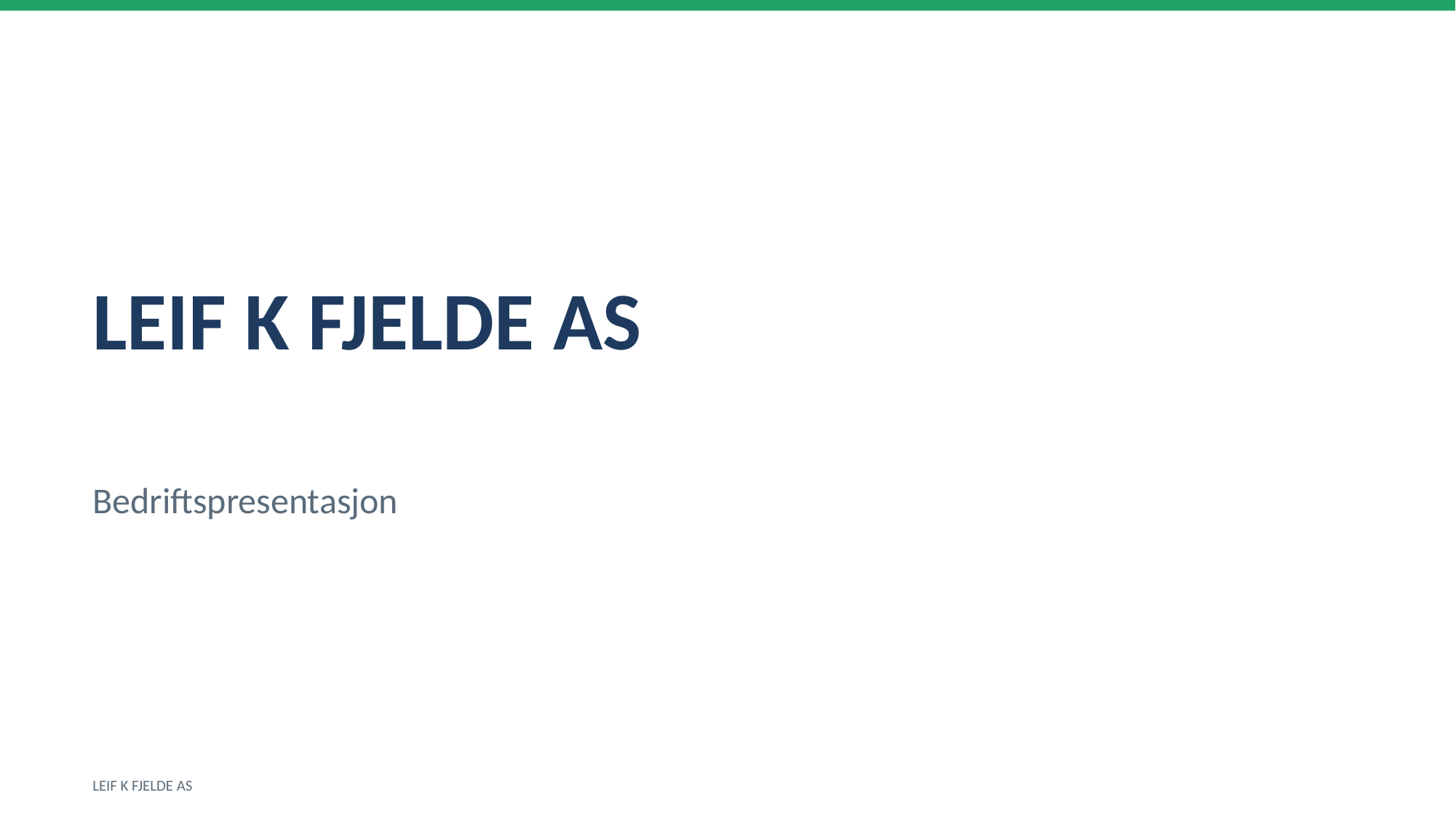

LEIF K FJELDE AS
Bedriftspresentasjon
LEIF K FJELDE AS